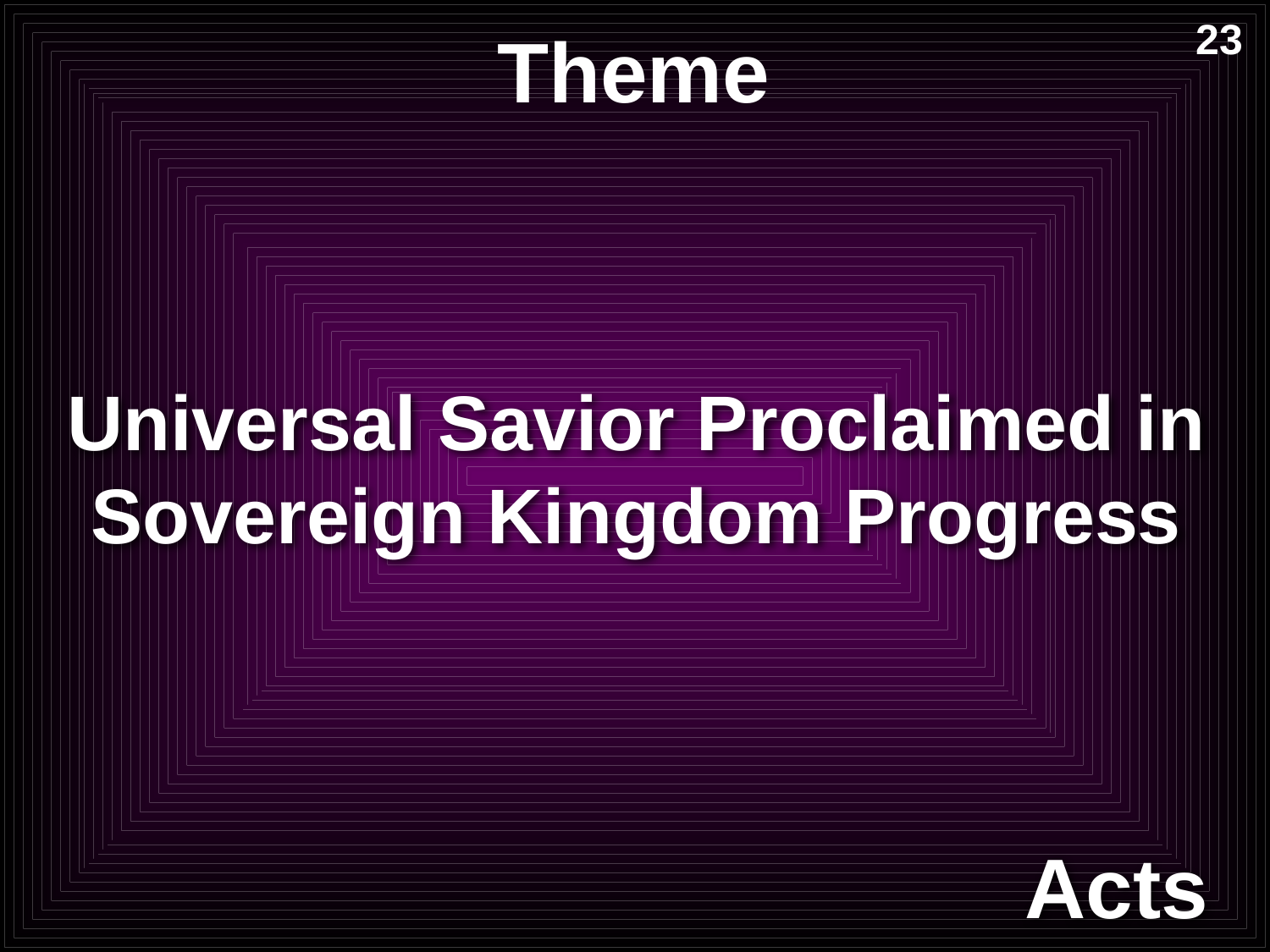

# Theme
23
Universal Savior Proclaimed in Sovereign Kingdom Progress

Acts